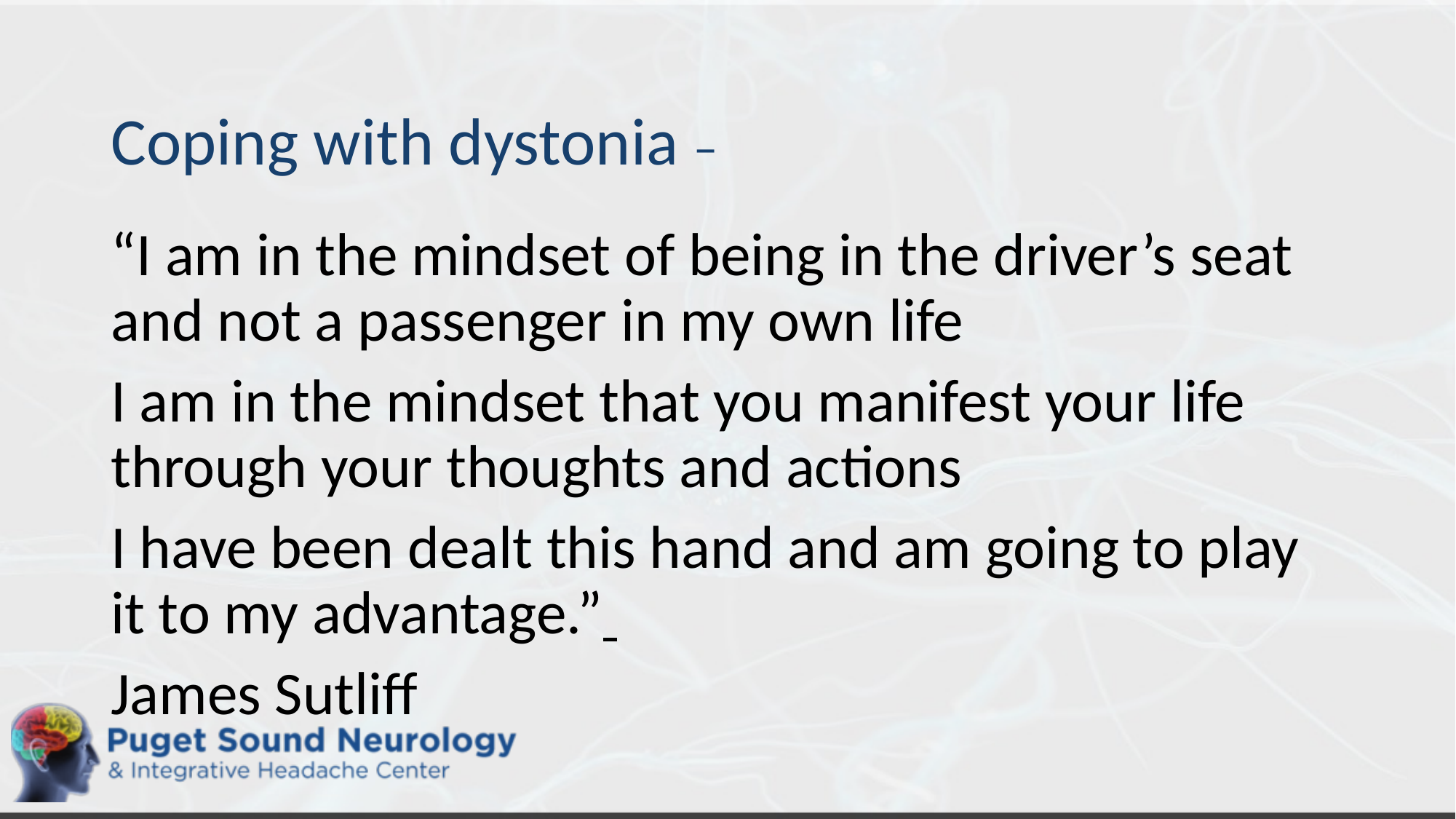

# Coping with dystonia –
“I am in the mindset of being in the driver’s seat and not a passenger in my own life
I am in the mindset that you manifest your life through your thoughts and actions
I have been dealt this hand and am going to play it to my advantage.”
James Sutliff